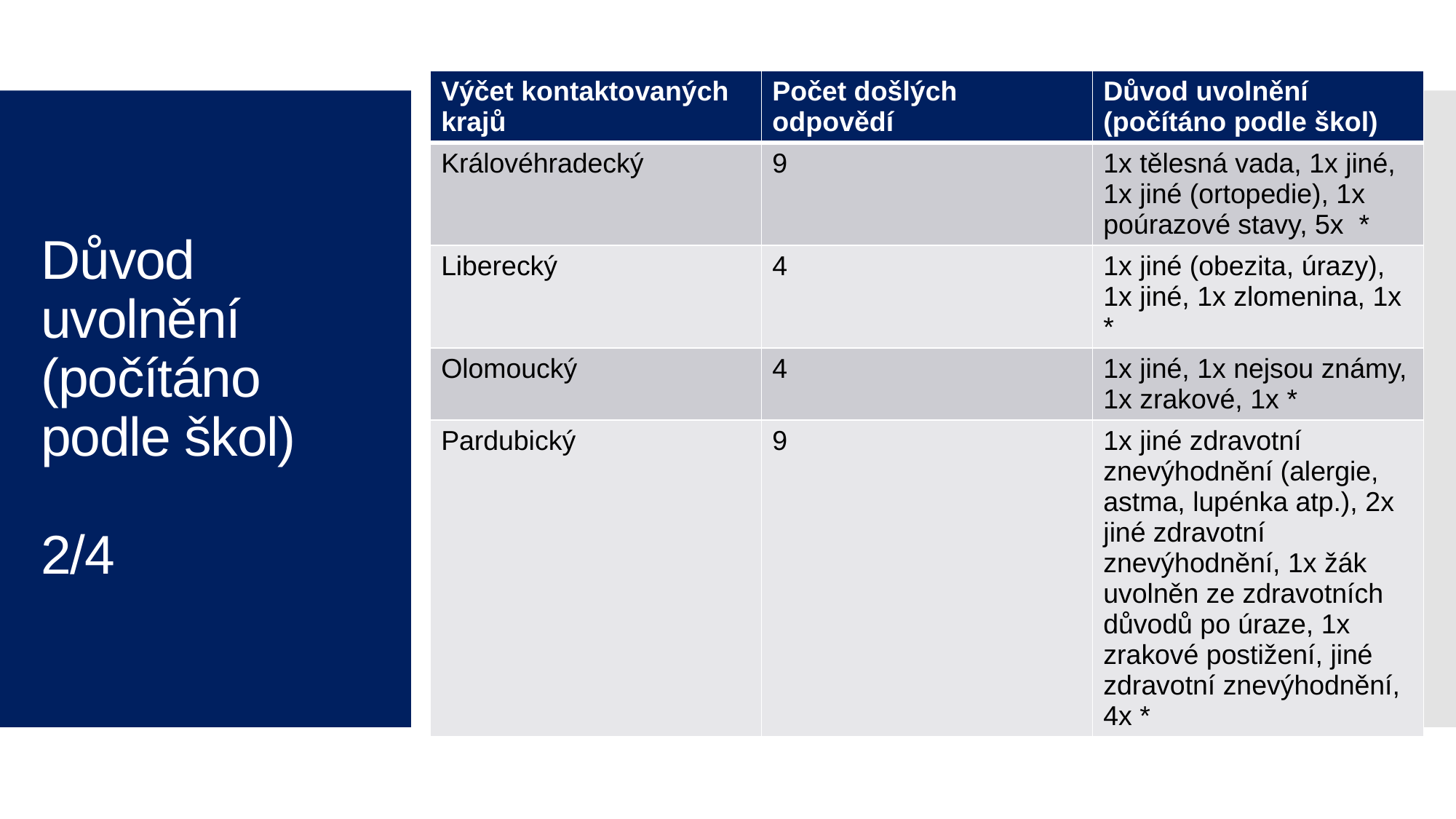

| Výčet kontaktovaných krajů | Počet došlých odpovědí | Důvod uvolnění (počítáno podle škol) |
| --- | --- | --- |
| Královéhradecký | 9 | 1x tělesná vada, 1x jiné, 1x jiné (ortopedie), 1x poúrazové stavy, 5x \* |
| Liberecký | 4 | 1x jiné (obezita, úrazy), 1x jiné, 1x zlomenina, 1x \* |
| Olomoucký | 4 | 1x jiné, 1x nejsou známy, 1x zrakové, 1x \* |
| Pardubický | 9 | 1x jiné zdravotní znevýhodnění (alergie, astma, lupénka atp.), 2x jiné zdravotní znevýhodnění, 1x žák uvolněn ze zdravotních důvodů po úraze, 1x zrakové postižení, jiné zdravotní znevýhodnění, 4x \* |

# Důvod uvolnění (počítáno podle škol) 2/4